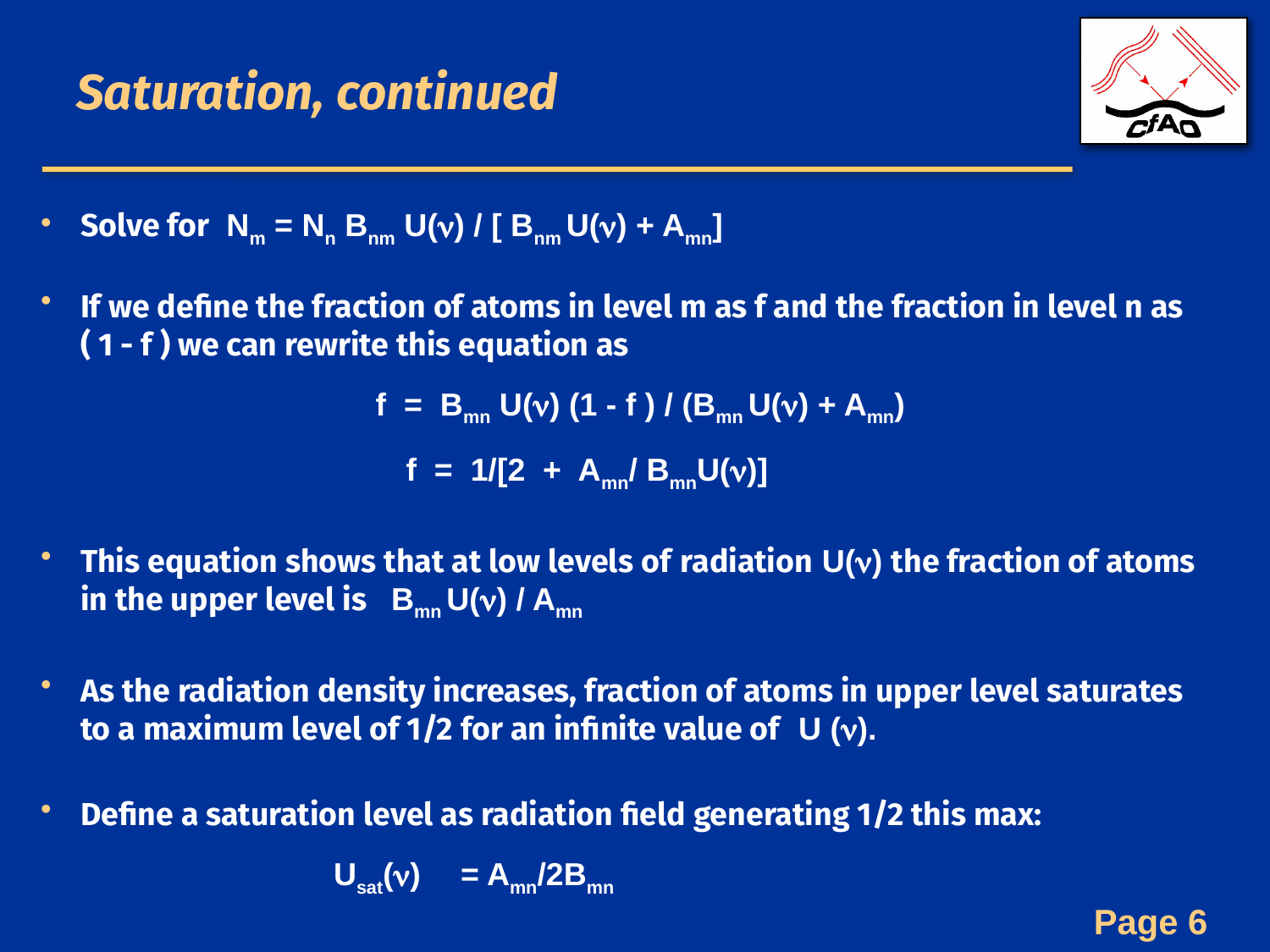

# Saturation, continued
Solve for  Nm = Nn Bnm U(ν) / [ Bnm U(ν) + Amn]
If we define the fraction of atoms in level m as f and the fraction in level n as ( 1 - f ) we can rewrite this equation as
  f  =  Bmn U(ν) (1 - f ) / (Bmn U(ν) + Amn)
			 f  =  1/[2  +  Amn/ BmnU(ν)]
This equation shows that at low levels of radiation U(ν) the fraction of atoms in the upper level is   Bmn U(ν) / Amn
As the radiation density increases, fraction of atoms in upper level saturates to a maximum level of 1/2 for an infinite value of  U (ν).
Define a saturation level as radiation field generating 1/2 this max:
		Usat(ν)	= Amn/2Bmn